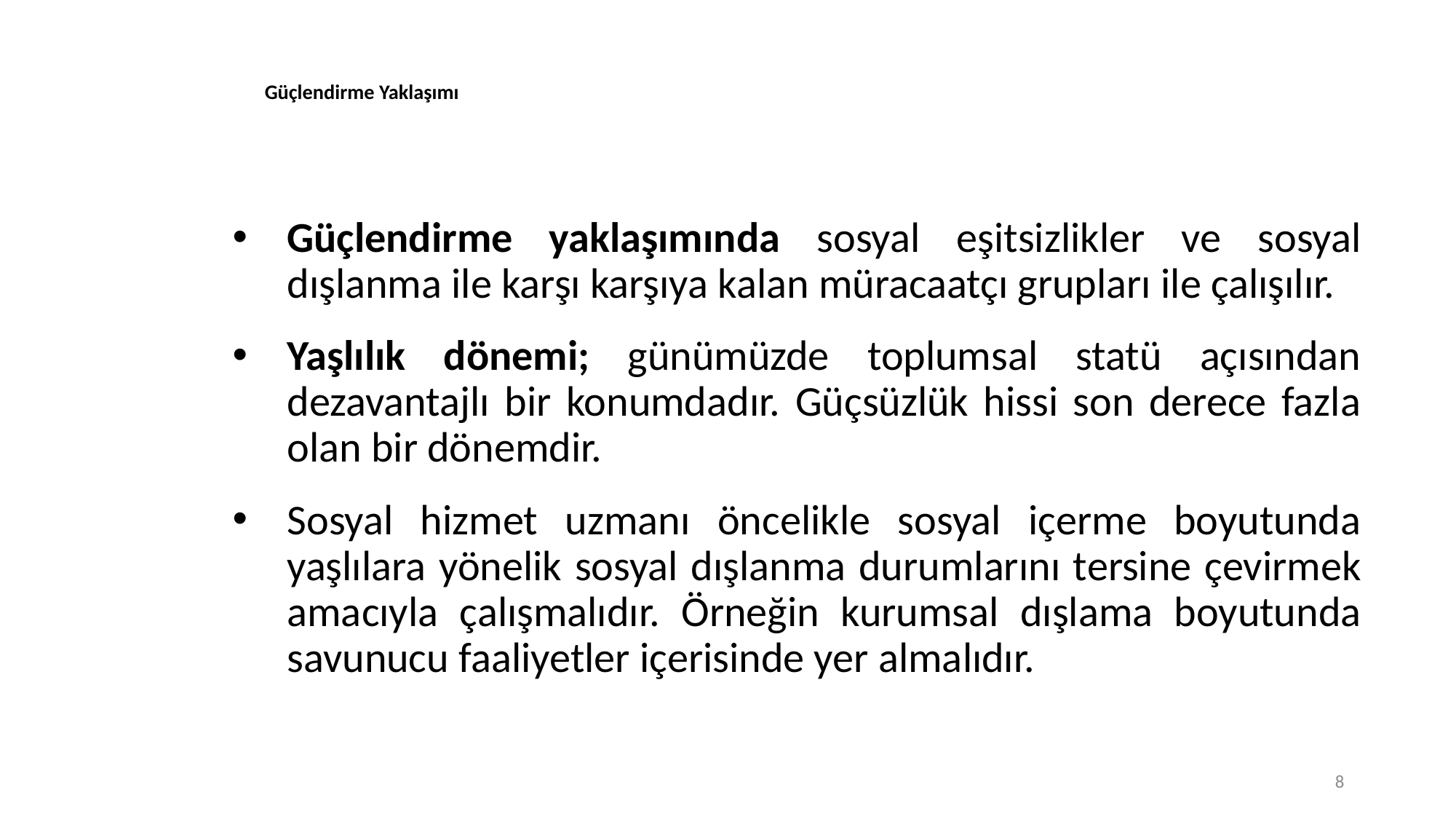

# Güçlendirme Yaklaşımı

Güçlendirme yaklaşımında sosyal eşitsizlikler ve sosyal dışlanma ile karşı karşıya kalan müracaatçı grupları ile çalışılır.
Yaşlılık dönemi; günümüzde toplumsal statü açısından dezavantajlı bir konumdadır. Güçsüzlük hissi son derece fazla olan bir dönemdir.
Sosyal hizmet uzmanı öncelikle sosyal içerme boyutunda yaşlılara yönelik sosyal dışlanma durumlarını tersine çevirmek amacıyla çalışmalıdır. Örneğin kurumsal dışlama boyutunda savunucu faaliyetler içerisinde yer almalıdır.

8